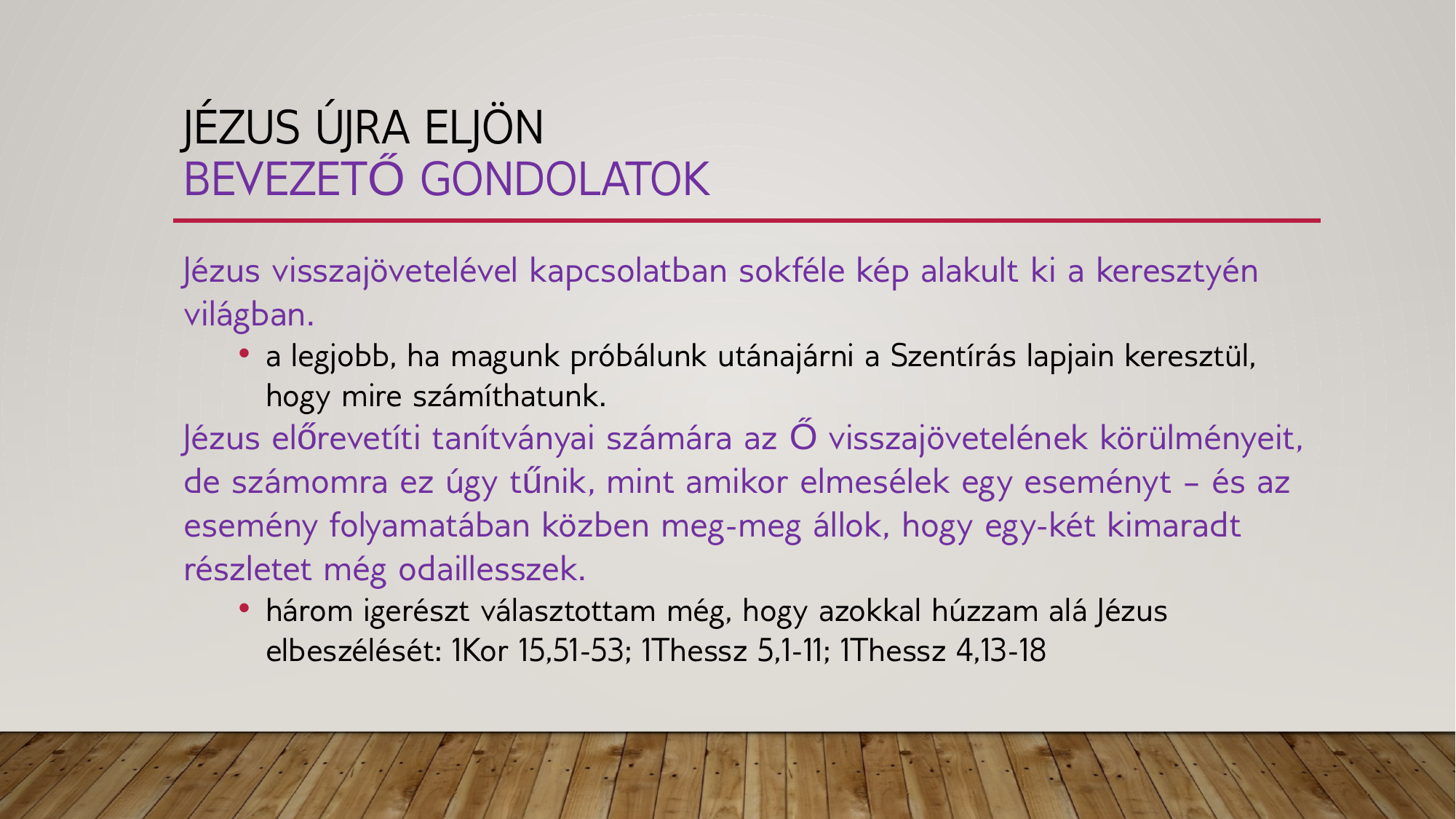

# Jézus újra eljön bevezető gondolatok
Jézus visszajövetelével kapcsolatban sokféle kép alakult ki a keresztyén világban.
a legjobb, ha magunk próbálunk utánajárni a Szentírás lapjain keresztül, hogy mire számíthatunk.
Jézus előrevetíti tanítványai számára az Ő visszajövetelének körülményeit, de számomra ez úgy tűnik, mint amikor elmesélek egy eseményt – és az esemény folyamatában közben meg-meg állok, hogy egy-két kimaradt részletet még odaillesszek.
három igerészt választottam még, hogy azokkal húzzam alá Jézus elbeszélését: 1Kor 15,51-53; 1Thessz 5,1-11; 1Thessz 4,13-18